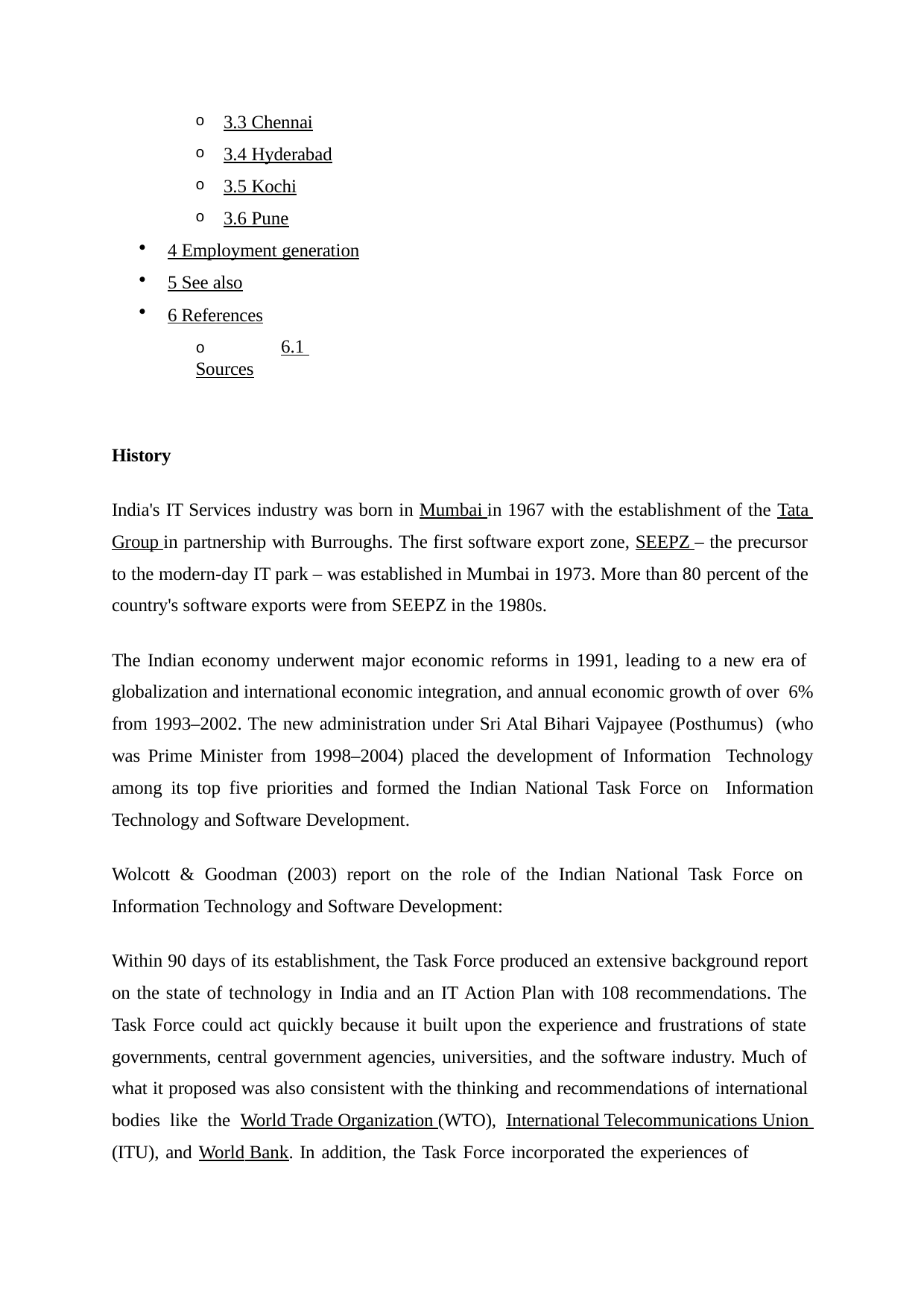

3.3 Chennai
3.4 Hyderabad
3.5 Kochi
3.6 Pune
4 Employment generation
5 See also
6 References
o	6.1 Sources
History

India's IT Services industry was born in Mumbai in 1967 with the establishment of the Tata  Group in partnership with Burroughs. The first software export zone, SEEPZ – the precursor  to the modern-day IT park – was established in Mumbai in 1973. More than 80 percent of the  country's software exports were from SEEPZ in the 1980s.

The Indian economy underwent major economic reforms in 1991, leading to a new era of  globalization and international economic integration, and annual economic growth of over  6% from 1993–2002. The new administration under Sri Atal Bihari Vajpayee (Posthumus)  (who was Prime Minister from 1998–2004) placed the development of Information  Technology among its top five priorities and formed the Indian National Task Force on  Information Technology and Software Development.

Wolcott & Goodman (2003) report on the role of the Indian National Task Force on  Information Technology and Software Development:

Within 90 days of its establishment, the Task Force produced an extensive background report  on the state of technology in India and an IT Action Plan with 108 recommendations. The  Task Force could act quickly because it built upon the experience and frustrations of state  governments, central government agencies, universities, and the software industry. Much of  what it proposed was also consistent with the thinking and recommendations of international  bodies like the World Trade Organization (WTO), International Telecommunications Union  (ITU), and World Bank. In addition, the Task Force incorporated the experiences of